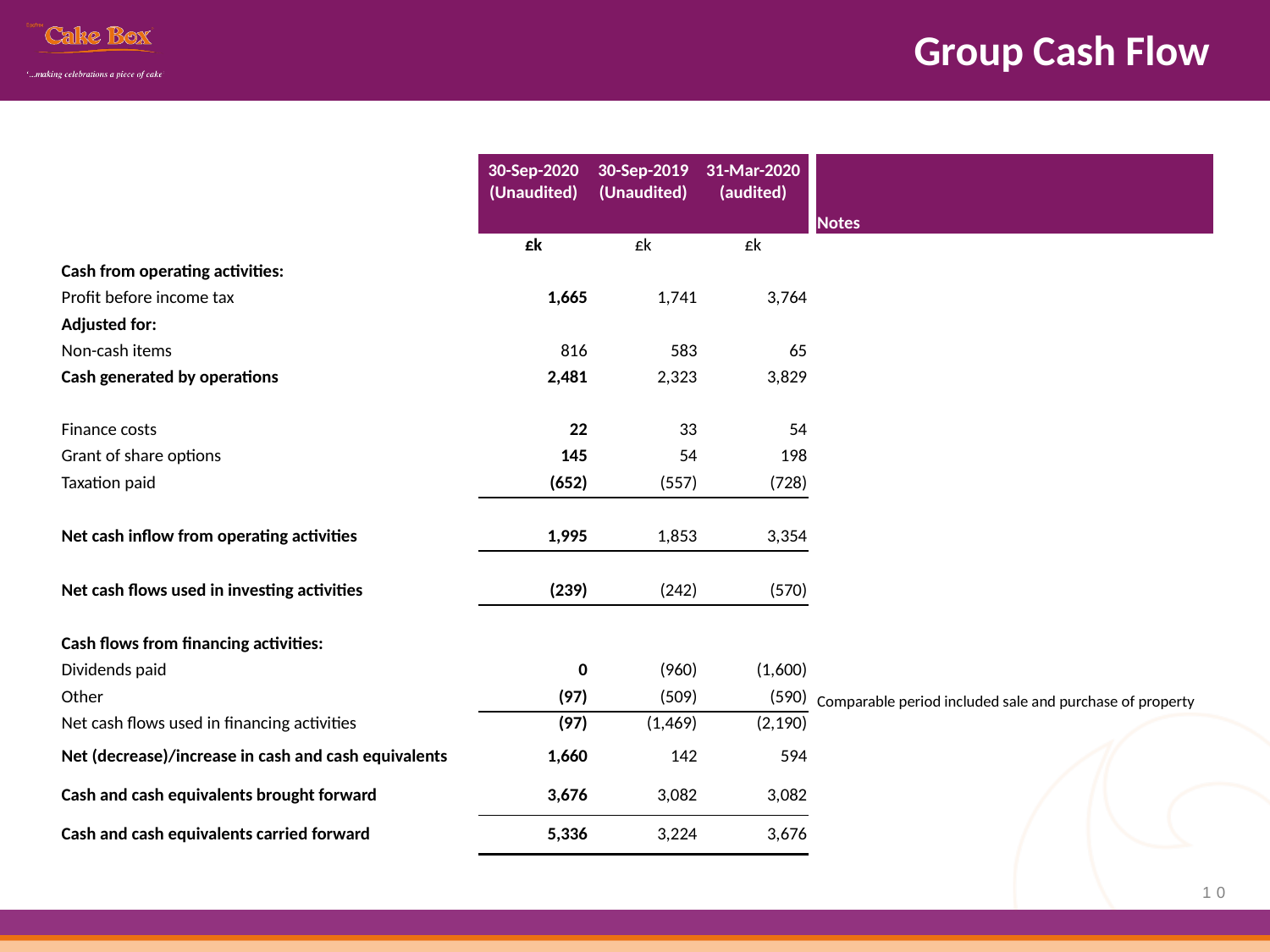

Group Cash Flow
|  | 30-Sep-2020 | 30-Sep-2019 | 31-Mar-2020 |  |  |
| --- | --- | --- | --- | --- | --- |
|  | (Unaudited) | (Unaudited) | (audited) |  |  |
|  |  |  |  |  | Notes |
|  | £k | £k | £k |  |  |
| Cash from operating activities: |  |  |  |  |  |
| Profit before income tax | 1,665 | 1,741 | 3,764 |  |  |
| Adjusted for: |  |  |  |  |  |
| Non-cash items | 816 | 583 | 65 |  |  |
| Cash generated by operations | 2,481 | 2,323 | 3,829 |  |  |
|  |  |  |  |  |  |
| Finance costs | 22 | 33 | 54 |  |  |
| Grant of share options | 145 | 54 | 198 |  |  |
| Taxation paid | (652) | (557) | (728) |  |  |
|  |  |  |  |  |  |
| Net cash inflow from operating activities | 1,995 | 1,853 | 3,354 |  |  |
|  |  |  |  |  |  |
| Net cash flows used in investing activities | (239) | (242) | (570) |  |  |
|  |  |  |  |  |  |
| Cash flows from financing activities: |  |  |  |  |  |
| Dividends paid | 0 | (960) | (1,600) |  |  |
| Other | (97) | (509) | (590) |  | Comparable period included sale and purchase of property |
| Net cash flows used in financing activities | (97) | (1,469) | (2,190) |  |  |
| Net (decrease)/increase in cash and cash equivalents | 1,660 | 142 | 594 |  |  |
| Cash and cash equivalents brought forward | 3,676 | 3,082 | 3,082 |  |  |
| Cash and cash equivalents carried forward | 5,336 | 3,224 | 3,676 |  |  |